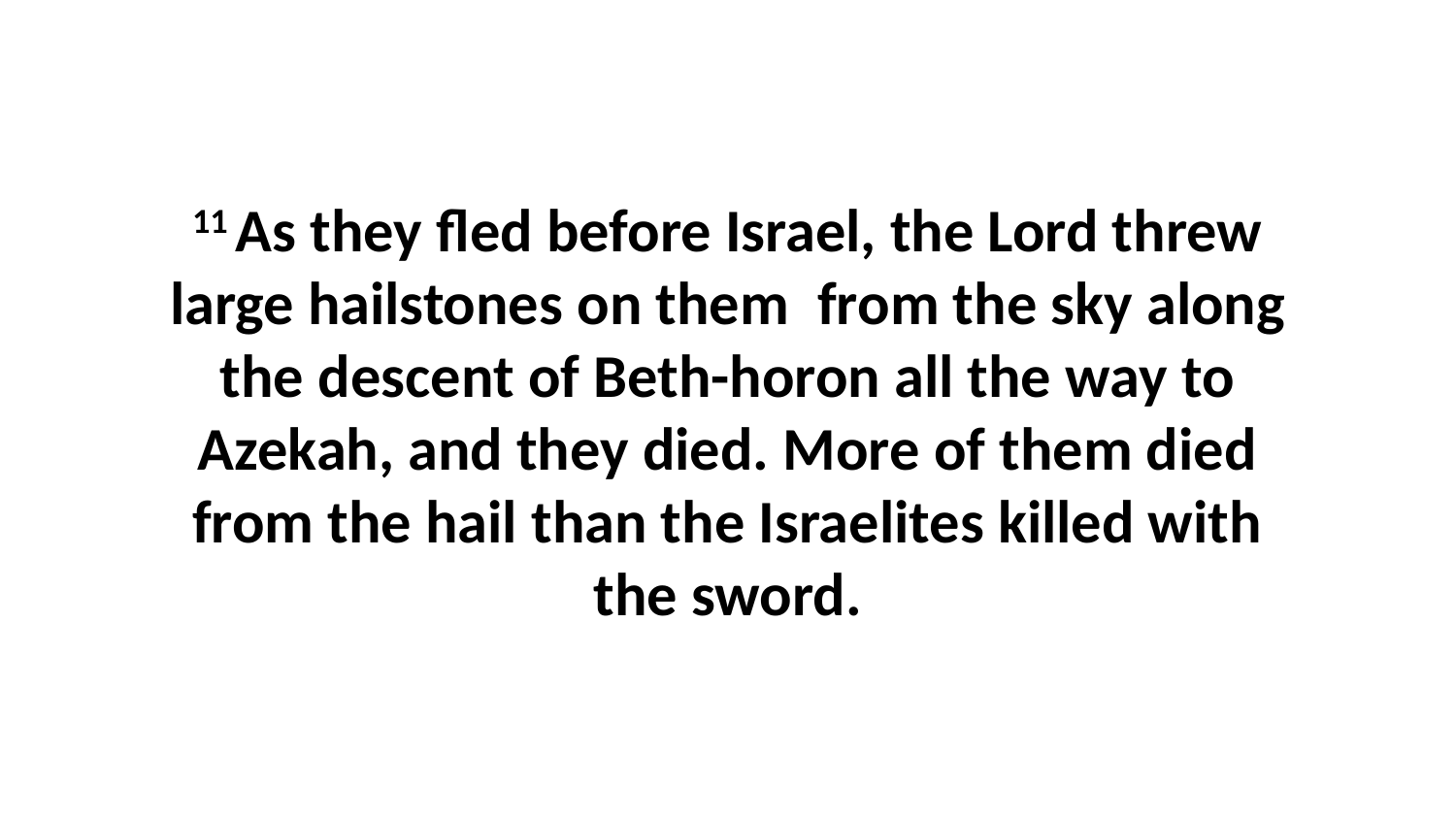

11 As they fled before Israel, the Lord threw large hailstones on them  from the sky along the descent of Beth-horon all the way to Azekah, and they died. More of them died from the hail than the Israelites killed with the sword.